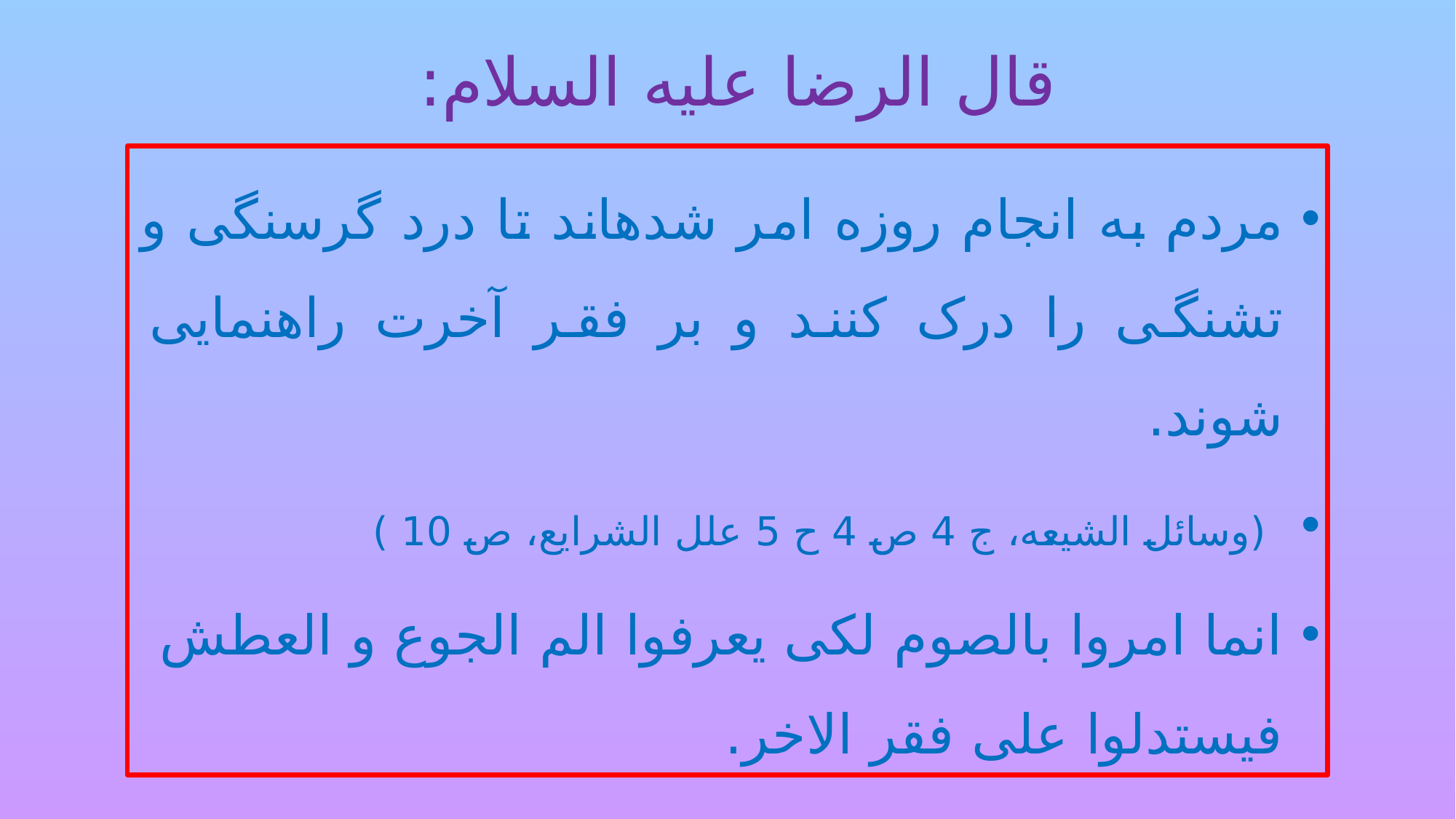

# قال الرضا علیه السلام:
مردم به انجام روزه امر شده‏اند تا درد گرسنگى و تشنگى را درک کنند و بر فقر آخرت راهنمایی شوند.
 (وسائل الشیعه، ج 4 ص 4 ح 5 علل الشرایع، ص 10 )
انما امروا بالصوم لكى یعرفوا الم الجوع و العطش فیستدلوا على فقر الاخر.